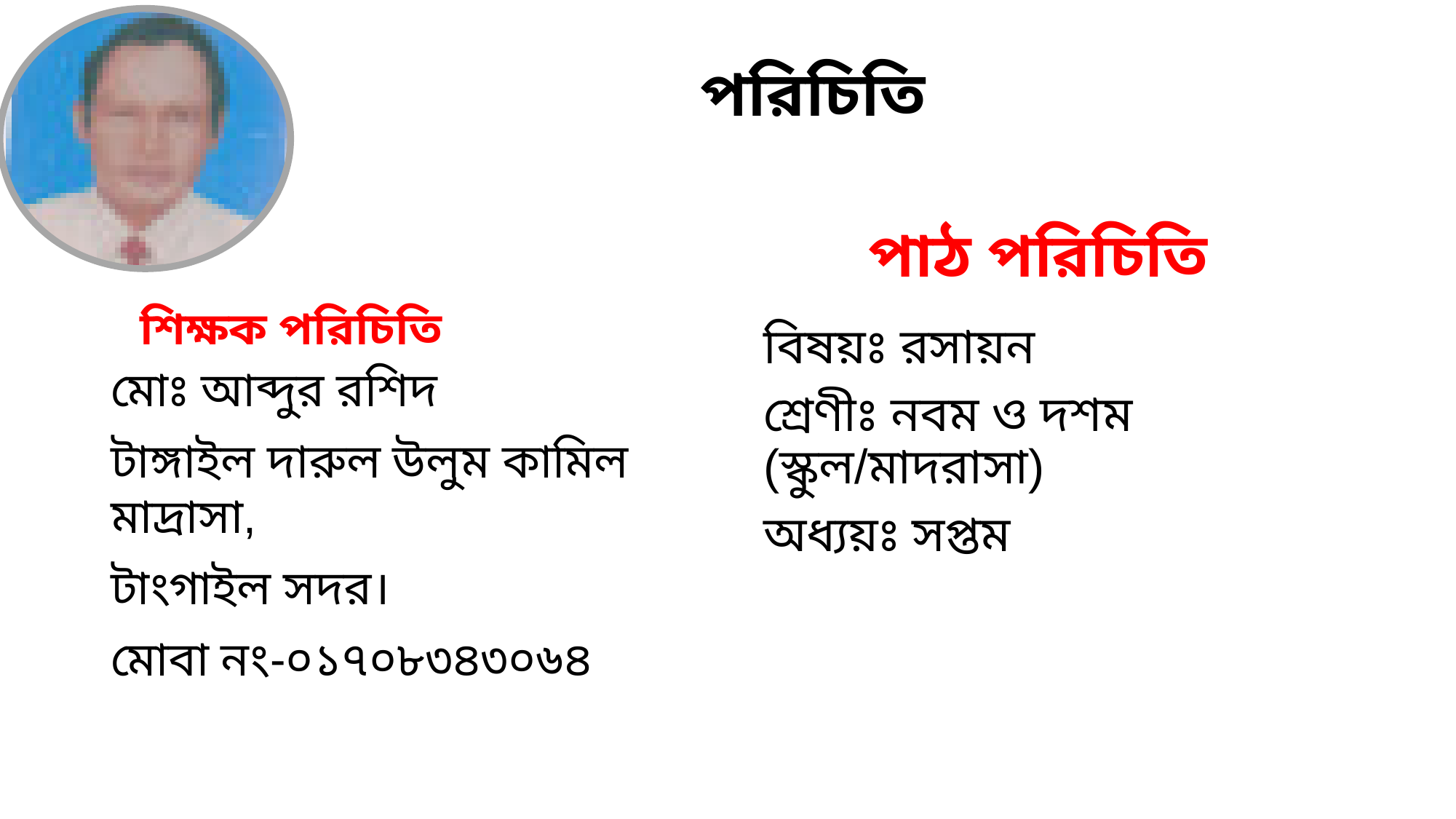

# পরিচিতি

পাঠ পরিচিতি
 শিক্ষক পরিচিতি
বিষয়ঃ রসায়ন
শ্রেণীঃ নবম ও দশম (স্কুল/মাদরাসা)
অধ্যয়ঃ সপ্তম
মোঃ আব্দুর রশিদ
টাঙ্গাইল দারুল উলুম কামিল মাদ্রাসা,
টাংগাইল সদর।
মোবা নং-০১৭০৮৩৪৩০৬৪